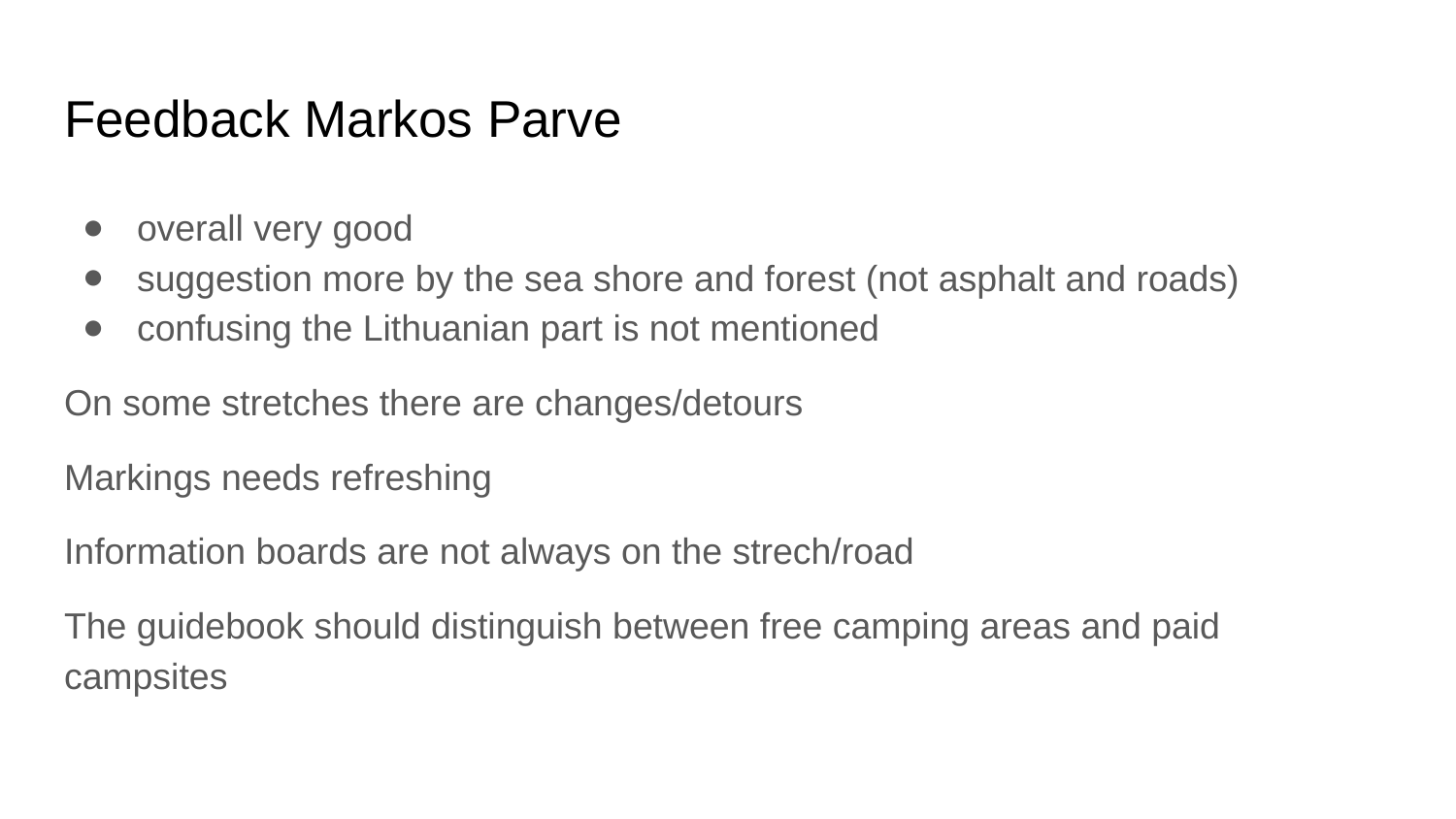

# Feedback Markos Parve
overall very good
suggestion more by the sea shore and forest (not asphalt and roads)
confusing the Lithuanian part is not mentioned
On some stretches there are changes/detours
Markings needs refreshing
Information boards are not always on the strech/road
The guidebook should distinguish between free camping areas and paid campsites